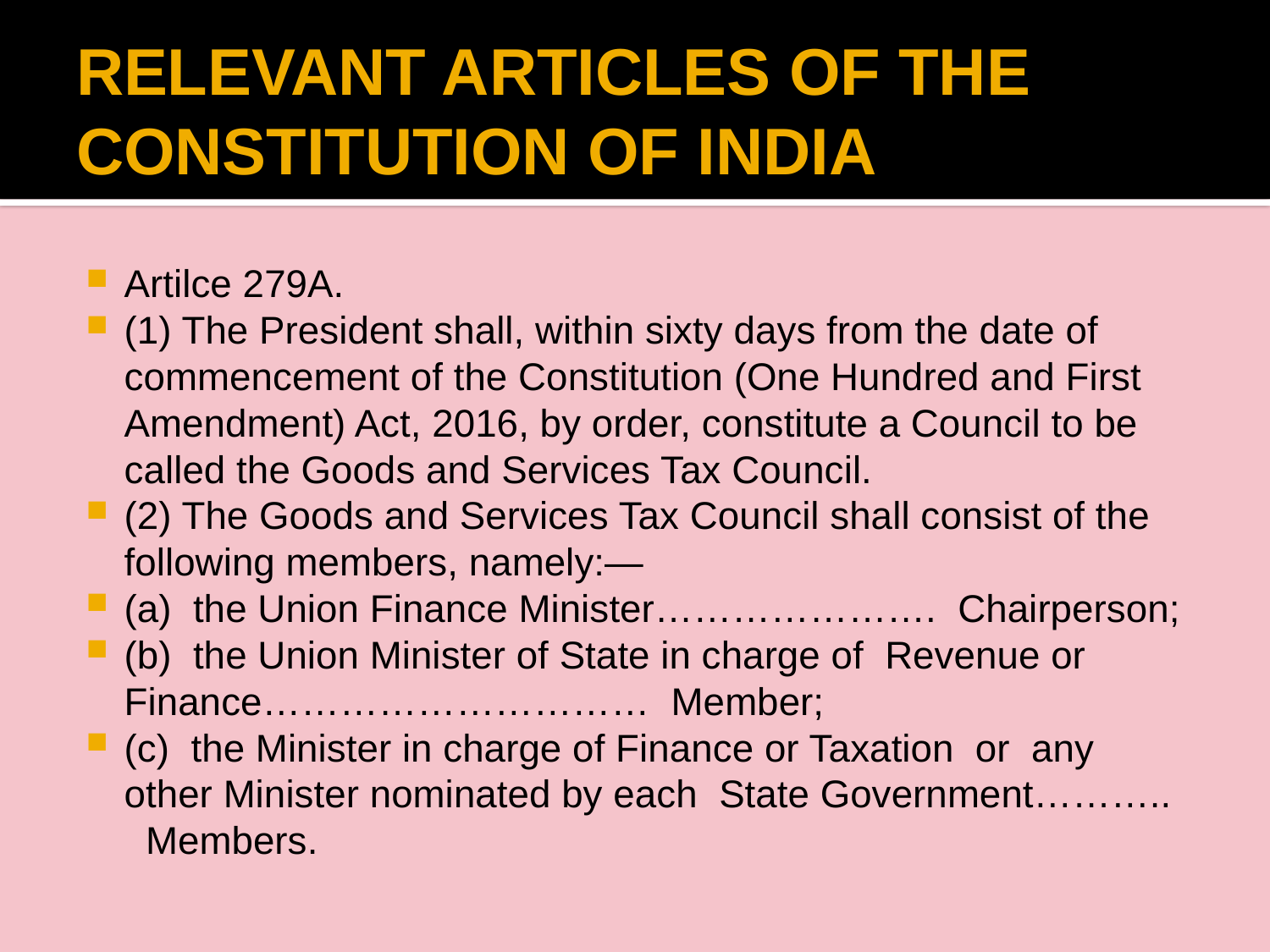

# RELEVANT ARTICLES OF THE CONSTITUTION OF INDIA
Artilce 279A.
(1) The President shall, within sixty days from the date of commencement of the Constitution (One Hundred and First Amendment) Act, 2016, by order, constitute a Council to be called the Goods and Services Tax Council.
(2) The Goods and Services Tax Council shall consist of the  following members, namely:—
(a)  the Union Finance Minister………………….  Chairperson;
(b)  the Union Minister of State in charge of  Revenue or  Finance…………………………  Member;
(c)  the Minister in charge of Finance or Taxation  or  any other Minister nominated by each  State Government………..     Members.